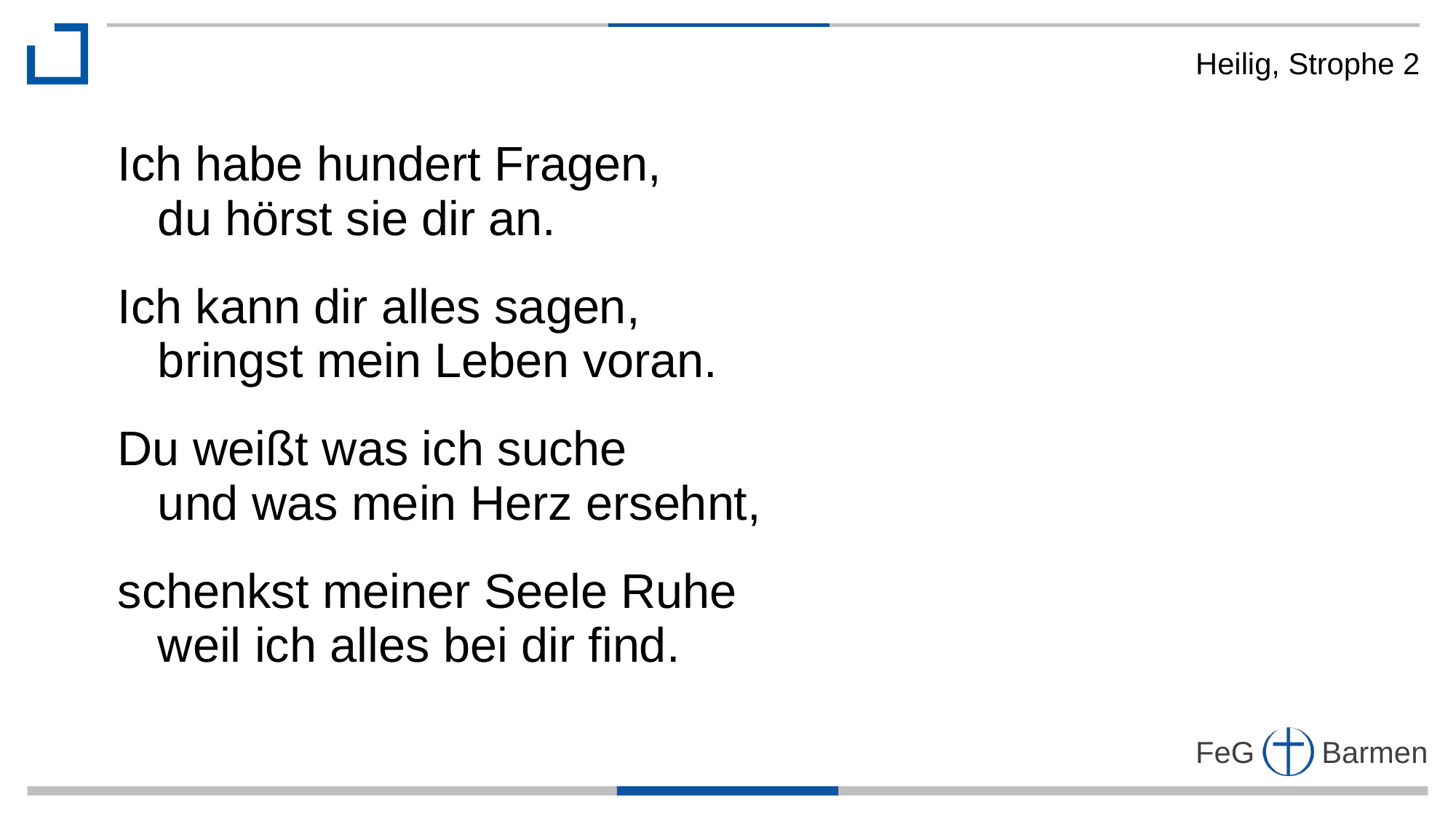

Heilig, Strophe 2
Ich habe hundert Fragen,
   du hörst sie dir an.
Ich kann dir alles sagen,
   bringst mein Leben voran.
Du weißt was ich suche
   und was mein Herz ersehnt,
schenkst meiner Seele Ruhe
   weil ich alles bei dir find.